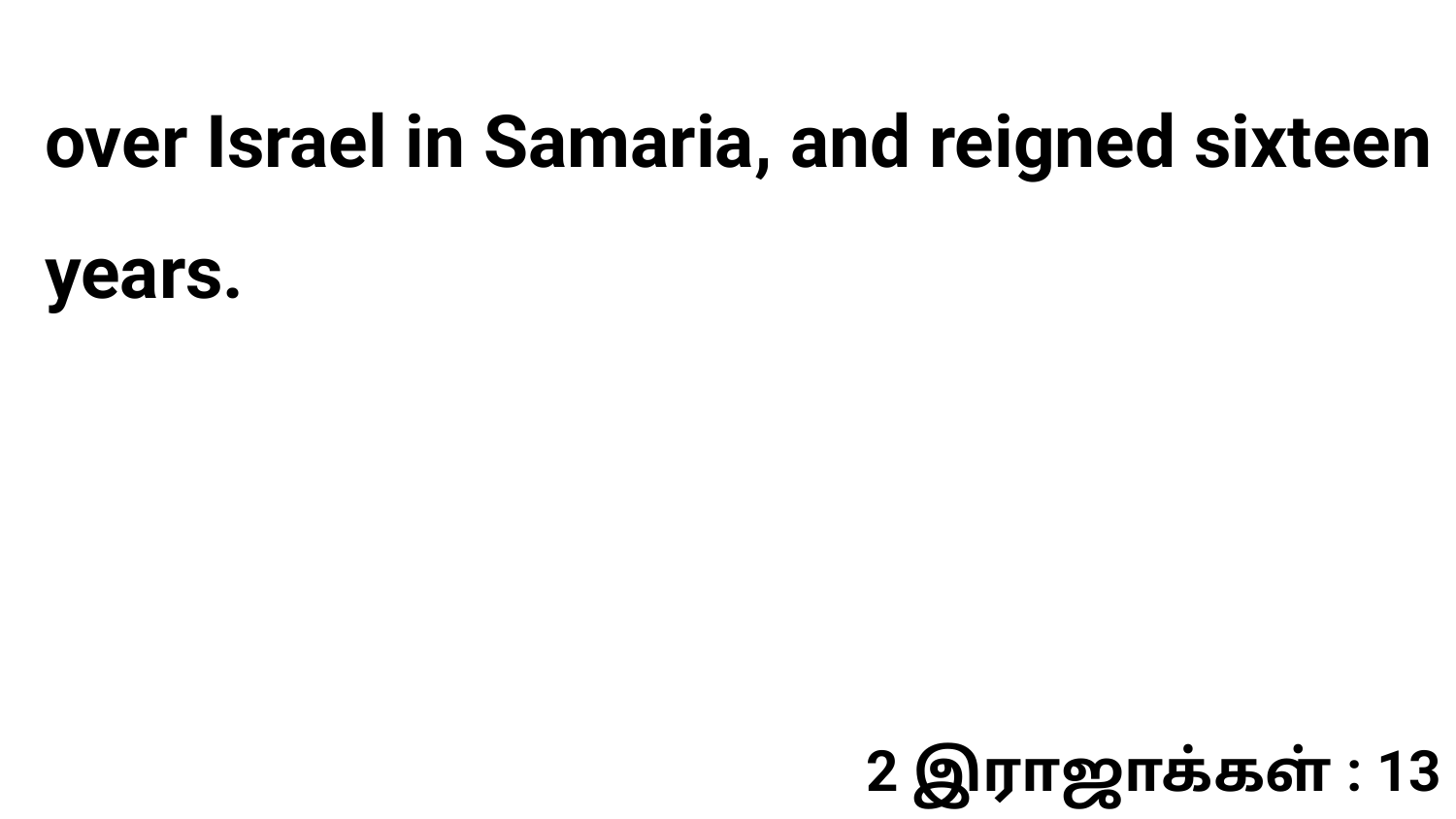

over Israel in Samaria, and reigned sixteen years.
2 இராஜாக்கள் : 13